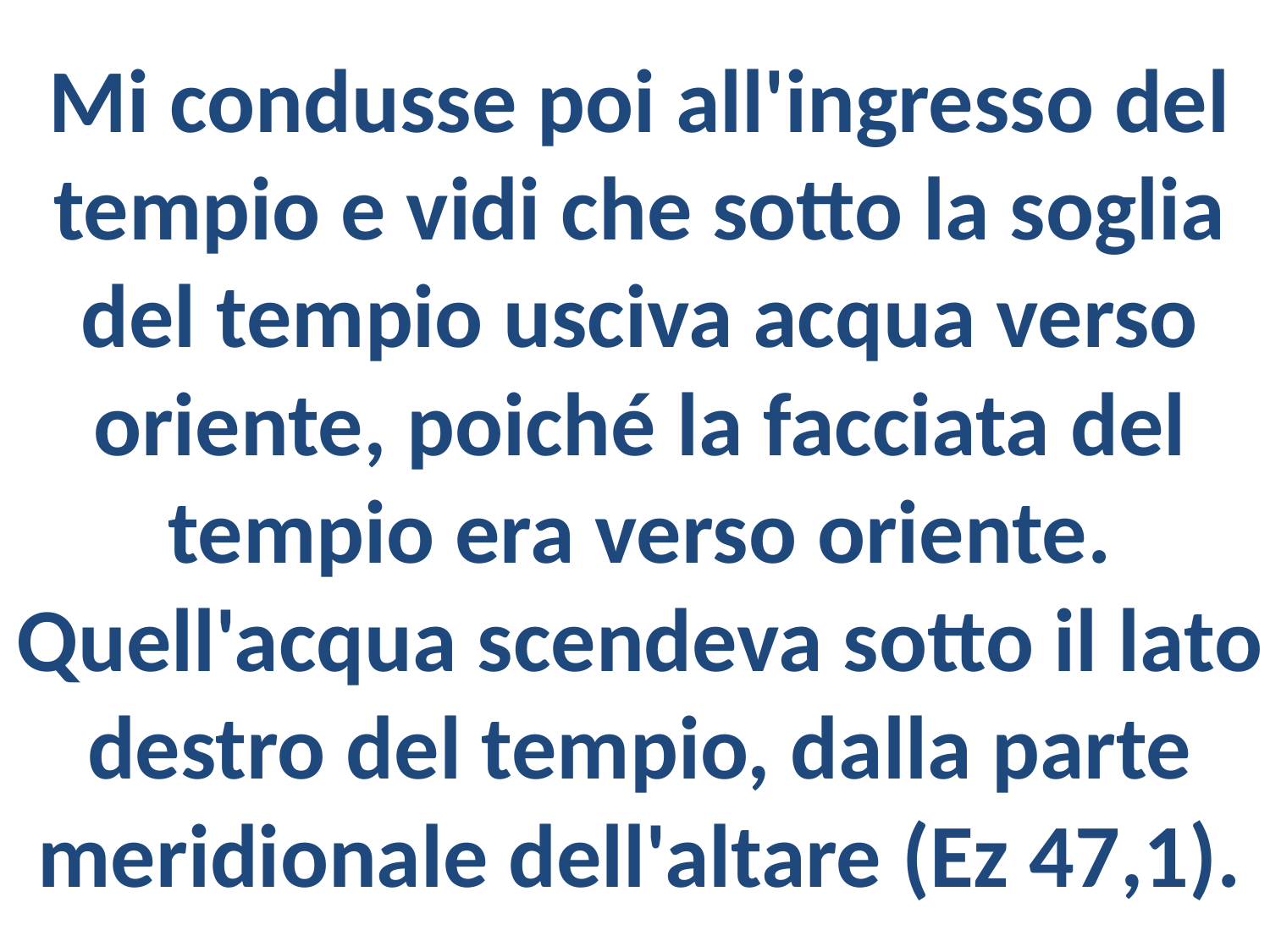

Mi condusse poi all'ingresso del tempio e vidi che sotto la soglia del tempio usciva acqua verso oriente, poiché la facciata del tempio era verso oriente. Quell'acqua scendeva sotto il lato destro del tempio, dalla parte meridionale dell'altare (Ez 47,1).